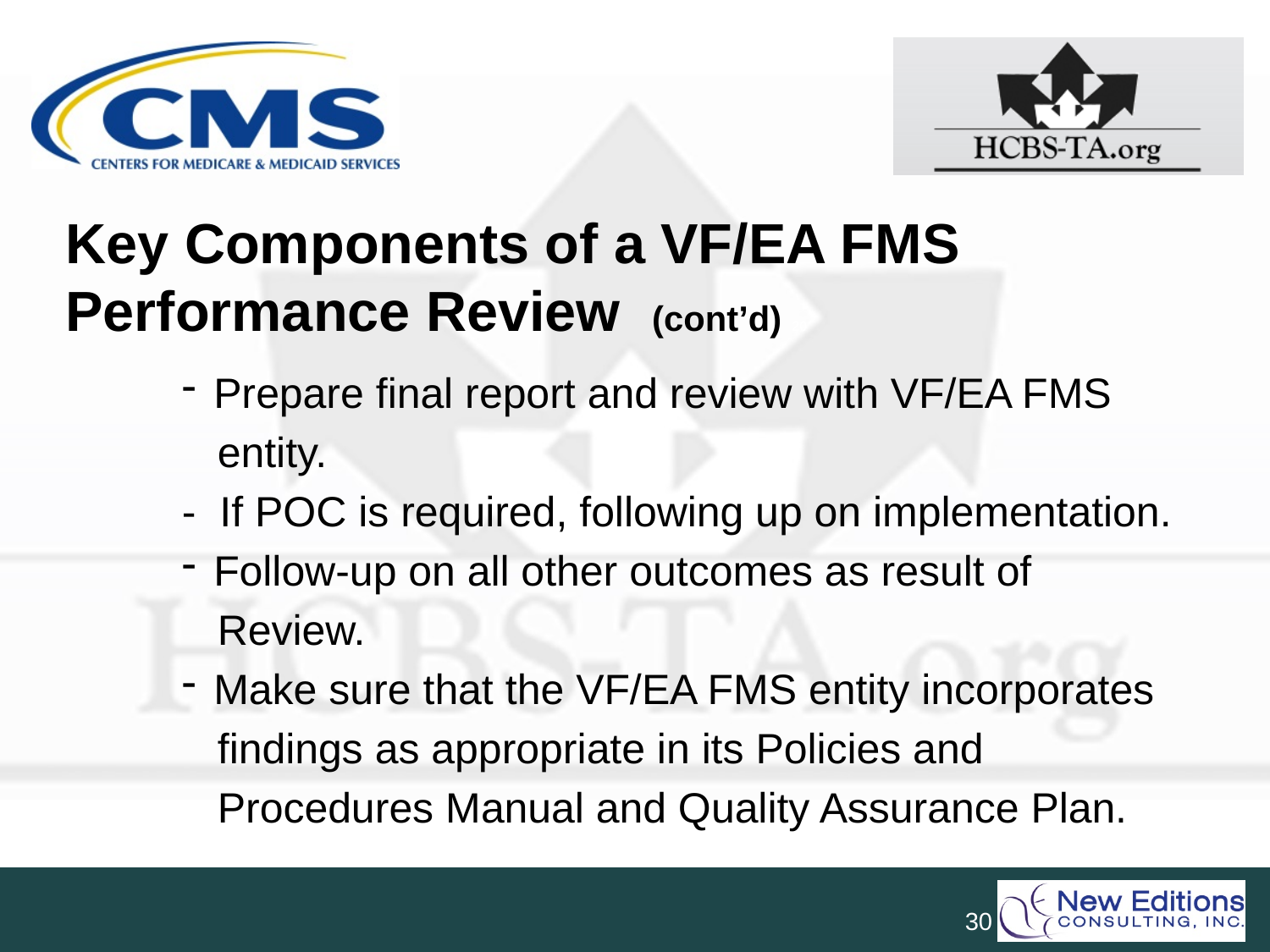

# Key Components of a VF/EA FMS Performance Review  (cont’d) 20
Prepare final report and review with VF/EA FMS
   entity.
-  If POC is required, following up on implementation.
Follow-up on all other outcomes as result of
   Review.
Make sure that the VF/EA FMS entity incorporates
   findings as appropriate in its Policies and
   Procedures Manual and Quality Assurance Plan.
30